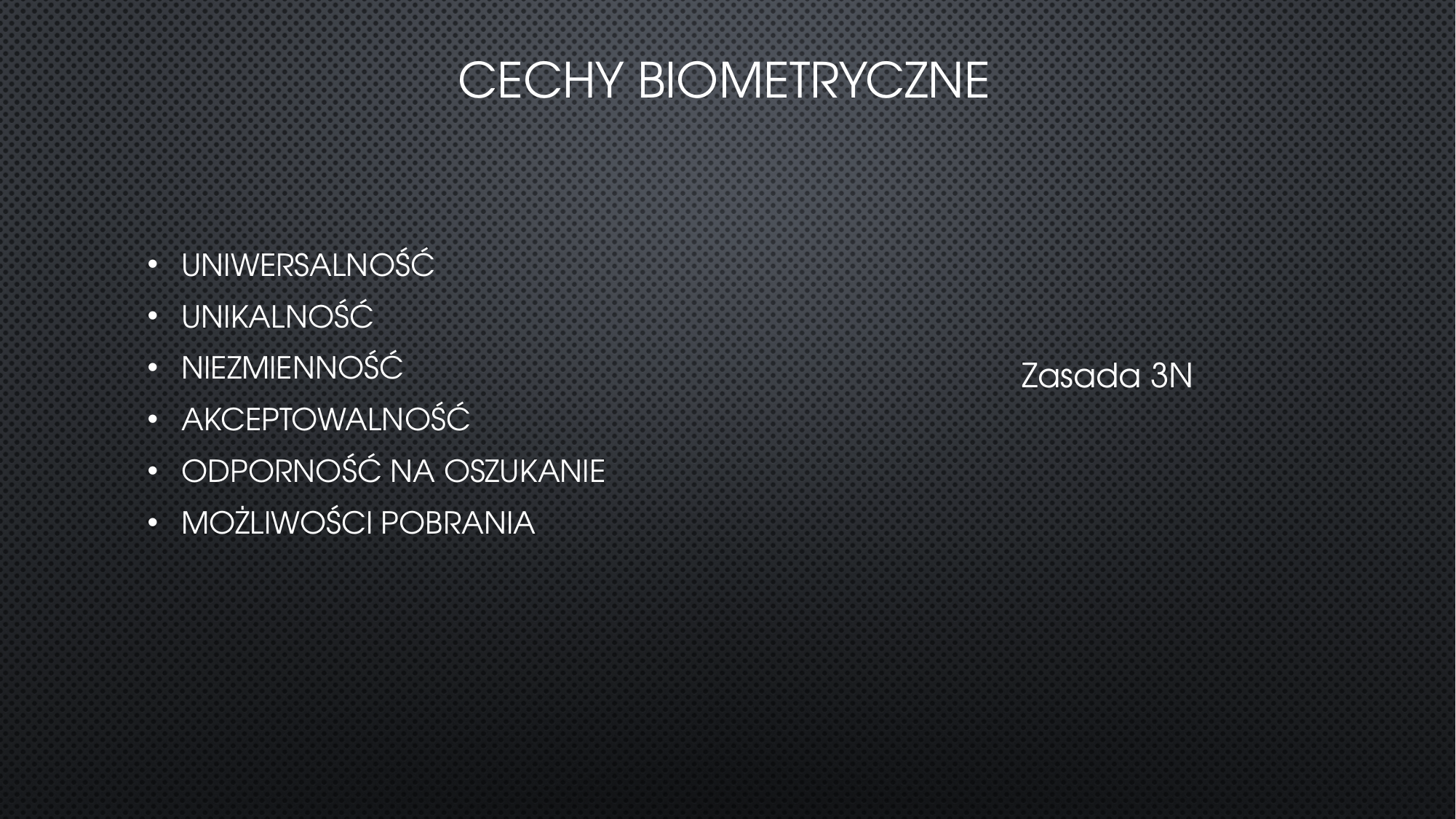

CECHY BIOMETRYCZNE
Uniwersalność
Unikalność
Niezmienność
Akceptowalność
Odporność na oszukanie
Możliwości pobrania
Zasada 3N